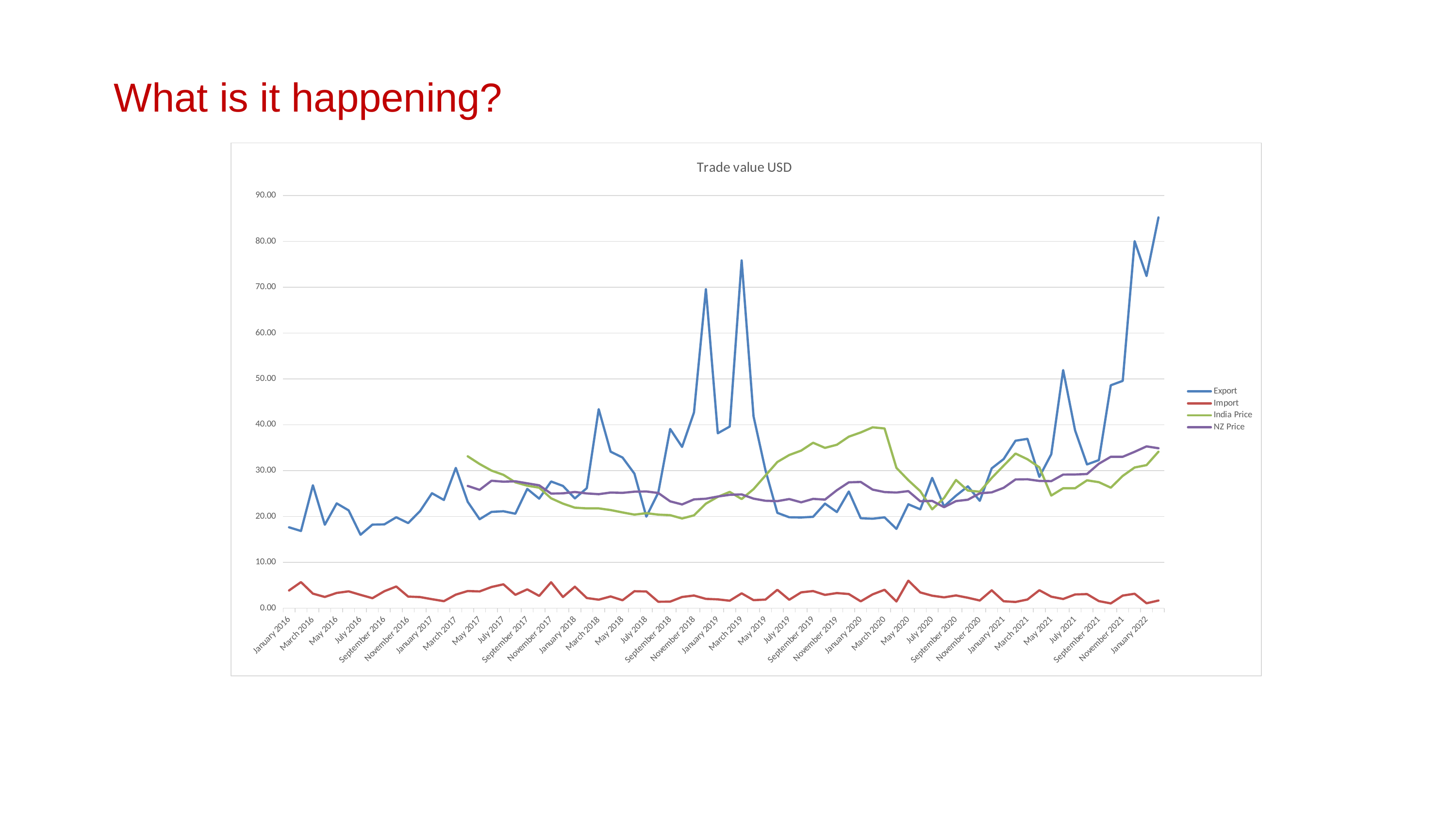

What is it happening?

### Chart: Trade value USD

| Category | Export | Import | India Price | NZ Price |
|---|---|---|---|---|
| 42370 | 17.6442 | 3.8614 | None | None |
| 42401 | 16.8277 | 5.6893 | None | None |
| 42430 | 26.8039 | 3.1697 | None | None |
| 42461 | 18.1977 | 2.4473 | None | None |
| 42491 | 22.8596 | 3.3233 | None | None |
| 42522 | 21.326 | 3.6689 | None | None |
| 42552 | 16.0041 | 2.9033 | None | None |
| 42583 | 18.2296 | 2.1835 | None | None |
| 42614 | 18.2788 | 3.698 | None | None |
| 42644 | 19.829 | 4.7306 | None | None |
| 42675 | 18.5589 | 2.5284 | None | None |
| 42705 | 21.1812 | 2.4211 | None | None |
| 42736 | 25.0628 | 1.9624 | None | None |
| 42767 | 23.6007 | 1.529 | None | None |
| 42795 | 30.5968 | 2.9546 | None | None |
| 42826 | 23.1953 | 3.74 | 33.120000000000005 | 26.662796000000004 |
| 42856 | 19.3976 | 3.6508 | 31.44 | 25.802182 |
| 42887 | 20.9944 | 4.6271 | 30.0 | 27.791337 |
| 42917 | 21.1361 | 5.2036 | 29.08 | 27.588361999999996 |
| 42948 | 20.601 | 2.9174 | 27.44 | 27.669552 |
| 42979 | 26.0088 | 4.1002 | 26.72 | 27.231126 |
| 43009 | 23.886 | 2.6805 | 26.28 | 26.7927 |
| 43040 | 27.6327 | 5.6597 | 23.96 | 24.982163 |
| 43070 | 26.6642 | 2.4339 | 22.8 | 25.047114999999998 |
| 43101 | 23.9404 | 4.6914 | 21.92 | 25.339399 |
| 43132 | 26.1845 | 2.2194 | 21.76 | 25.022758 |
| 43160 | 43.4005 | 1.8549 | 21.76 | 24.860378 |
| 43191 | 34.1232 | 2.563 | 21.400000000000002 | 25.217613999999998 |
| 43221 | 32.8563 | 1.731 | 20.880000000000003 | 25.144543 |
| 43252 | 29.3414 | 3.6939 | 20.4 | 25.404351 |
| 43282 | 19.9625 | 3.6429 | 20.72 | 25.444946 |
| 43313 | 25.192 | 1.4045 | 20.4 | 25.120186 |
| 43344 | 39.0871 | 1.4291 | 20.28 | 23.30153 |
| 43374 | 35.1701 | 2.4398 | 19.56 | 22.627653 |
| 43405 | 42.67 | 2.7584 | 20.240000000000002 | 23.723717999999998 |
| 43435 | 69.5507 | 2.0286 | 22.8 | 23.86986 |
| 43466 | 38.1415 | 1.9229 | 24.28 | 24.348880999999995 |
| 43497 | 39.6066 | 1.6292 | 25.36 | 24.714236 |
| 43525 | 75.8361 | 3.235 | 23.8 | 24.811663999999997 |
| 43556 | 41.8451 | 1.7562 | 25.96 | 23.894216999999998 |
| 43586 | 30.1143 | 1.8753 | 28.919999999999998 | 23.423315000000002 |
| 43617 | 20.7861 | 4.01 | 31.880000000000003 | 23.342125 |
| 43647 | 19.8242 | 1.8358 | 33.4 | 23.796789 |
| 43678 | 19.7815 | 3.4557 | 34.36 | 23.090436 |
| 43709 | 19.9218 | 3.7329 | 36.08 | 23.837383999999997 |
| 43739 | 22.8068 | 2.8978 | 34.96 | 23.683123000000002 |
| 43770 | 20.96 | 3.2958 | 35.64 | 25.729111 |
| 43800 | 25.4407 | 3.0873 | 37.4 | 27.44222 |
| 43831 | 19.6201 | 1.494 | 38.32 | 27.531528999999995 |
| 43862 | 19.5161 | 3.0094 | 39.44 | 25.850896 |
| 43891 | 19.8062 | 4.007 | 39.2 | 25.323161 |
| 43922 | 17.2926 | 1.4643 | 30.6 | 25.217613999999998 |
| 43952 | 22.6615 | 5.9988 | 27.92 | 25.526136 |
| 43983 | 21.5552 | 3.4366 | 25.520000000000003 | 23.309649 |
| 44013 | 28.4172 | 2.7224 | 21.560000000000002 | 23.398957999999997 |
| 44044 | 22.1994 | 2.3589 | 24.04 | 22.026846999999997 |
| 44075 | 24.527 | 2.7784 | 27.96 | 23.358363 |
| 44105 | 26.5729 | 2.2756 | 25.64 | 23.658766 |
| 44136 | 23.4107 | 1.6779 | 25.4 | 25.055234 |
| 44166 | 30.4924 | 3.8985 | 28.4 | 25.25009 |
| 44197 | 32.5172 | 1.5158 | 31.080000000000002 | 26.248727 |
| 44228 | 36.5181 | 1.3594 | 33.72 | 28.075501999999997 |
| 44256 | 36.9242 | 1.8943 | 32.480000000000004 | 28.107978 |
| 44287 | 28.6338 | 3.9168 | 30.72 | 27.750742 |
| 44317 | 33.5694 | 2.5113 | 24.560000000000002 | 27.702027999999995 |
| 44348 | 51.9165 | 2.0033 | 26.160000000000004 | 29.130972 |
| 44378 | 38.7659 | 2.9944 | 26.16 | 29.155329 |
| 44409 | 31.3458 | 3.0717 | 27.880000000000003 | 29.260876 |
| 44440 | 32.2888 | 1.5424 | 27.479999999999997 | 31.501719999999995 |
| 44470 | 48.6112 | 1.0445 | 26.28 | 33.011854 |
| 44501 | 49.5668 | 2.7493 | 28.840000000000003 | 33.011854 |
| 44531 | 80.0382 | 3.1501 | 30.68 | 34.0998 |
| 44562 | 72.4326 | 1.0756 | 31.200000000000003 | 35.285174000000005 |
| 44593 | 85.2031 | 1.6709 | 34.120000000000005 | 34.879224 |